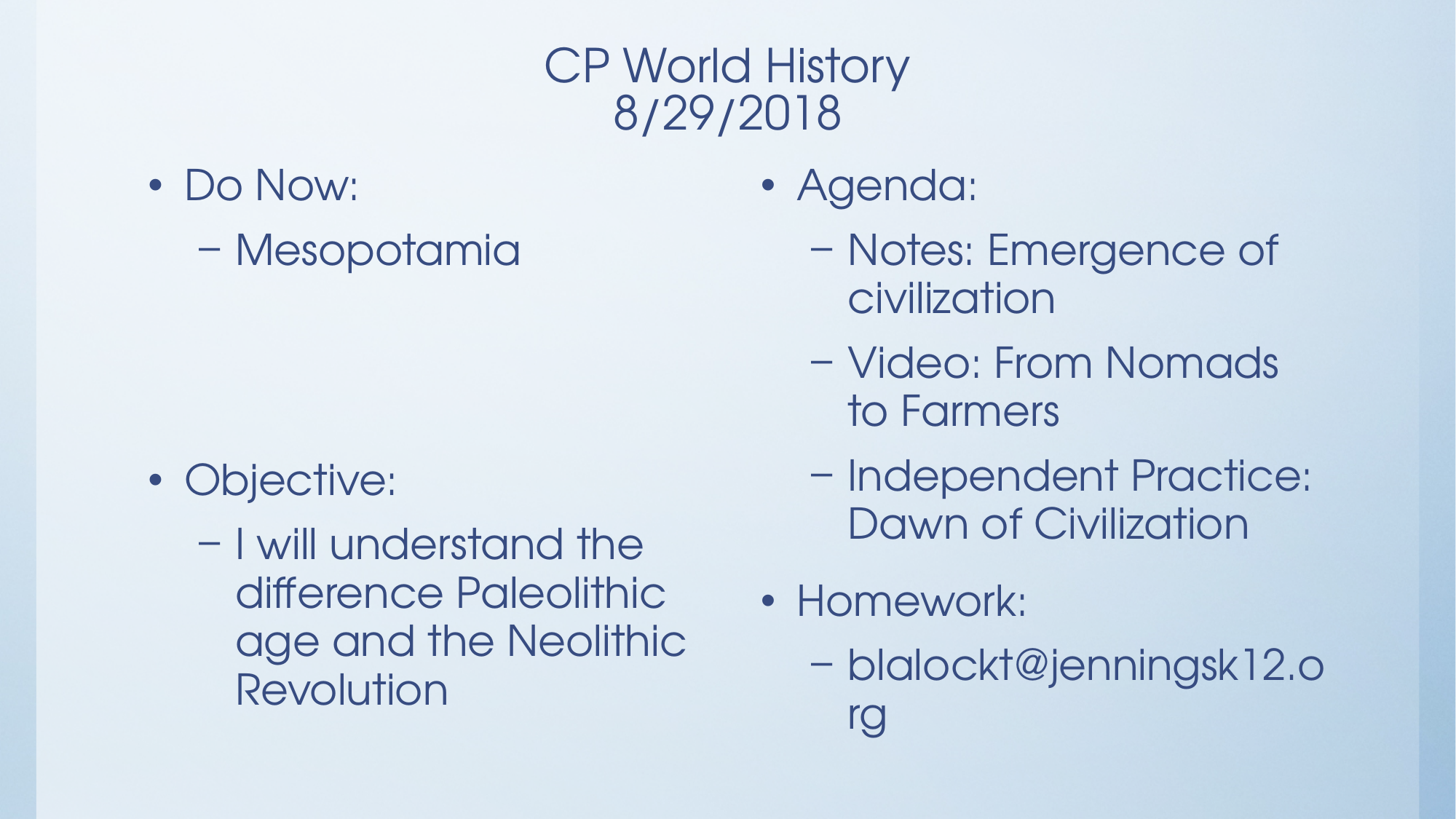

# CP World History 8/29/2018
Do Now:
Mesopotamia

Objective:
I will understand the difference Paleolithic age and the Neolithic Revolution
Agenda:
Notes: Emergence of civilization
Video: From Nomads to Farmers
Independent Practice: Dawn of Civilization
Homework:
blalockt@jenningsk12.org